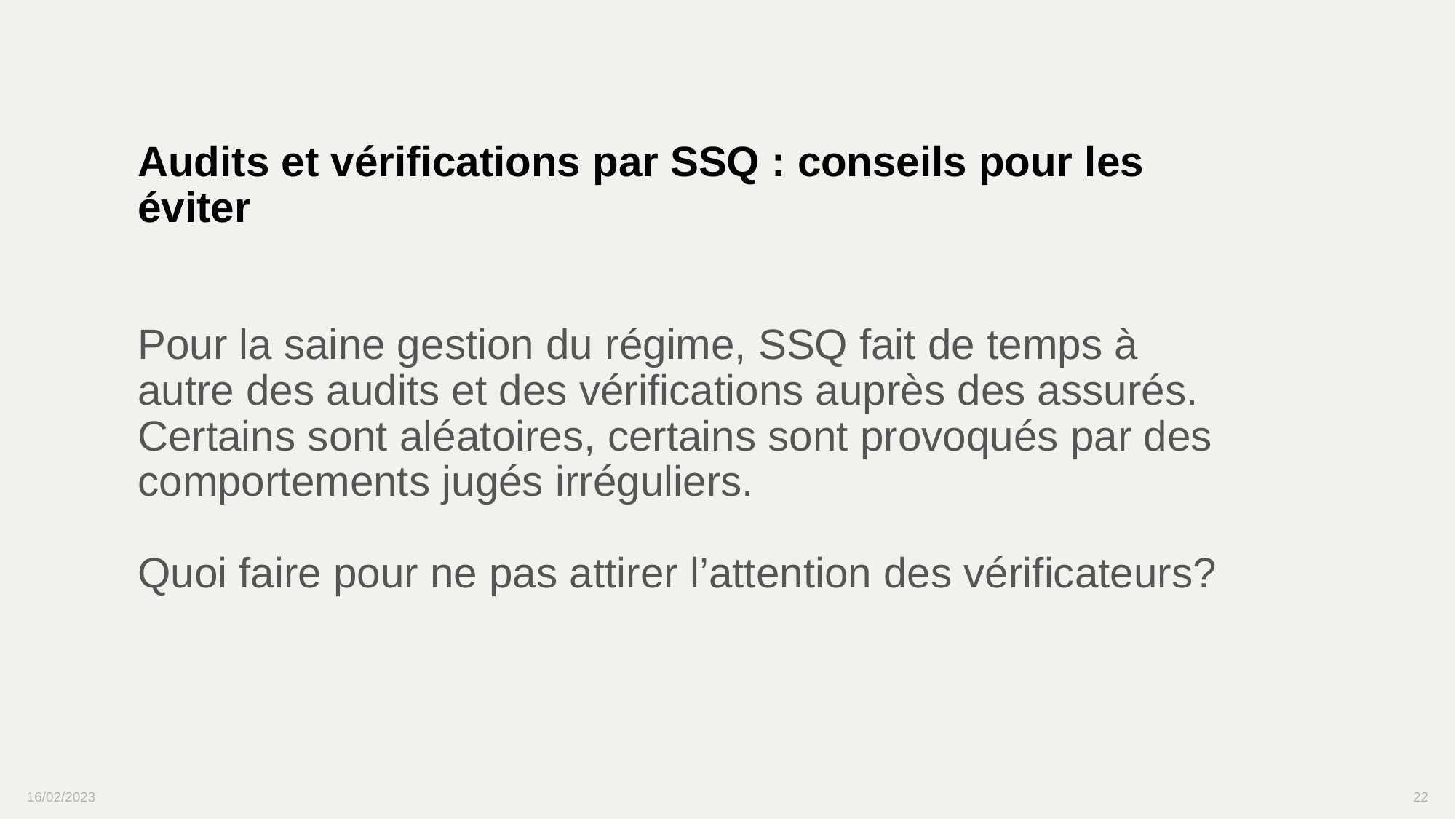

Audits et vérifications par SSQ : conseils pour les éviter

Pour la saine gestion du régime, SSQ fait de temps à autre des audits et des vérifications auprès des assurés. Certains sont aléatoires, certains sont provoqués par des comportements jugés irréguliers.

Quoi faire pour ne pas attirer l’attention des vérificateurs?

16/02/2023
22